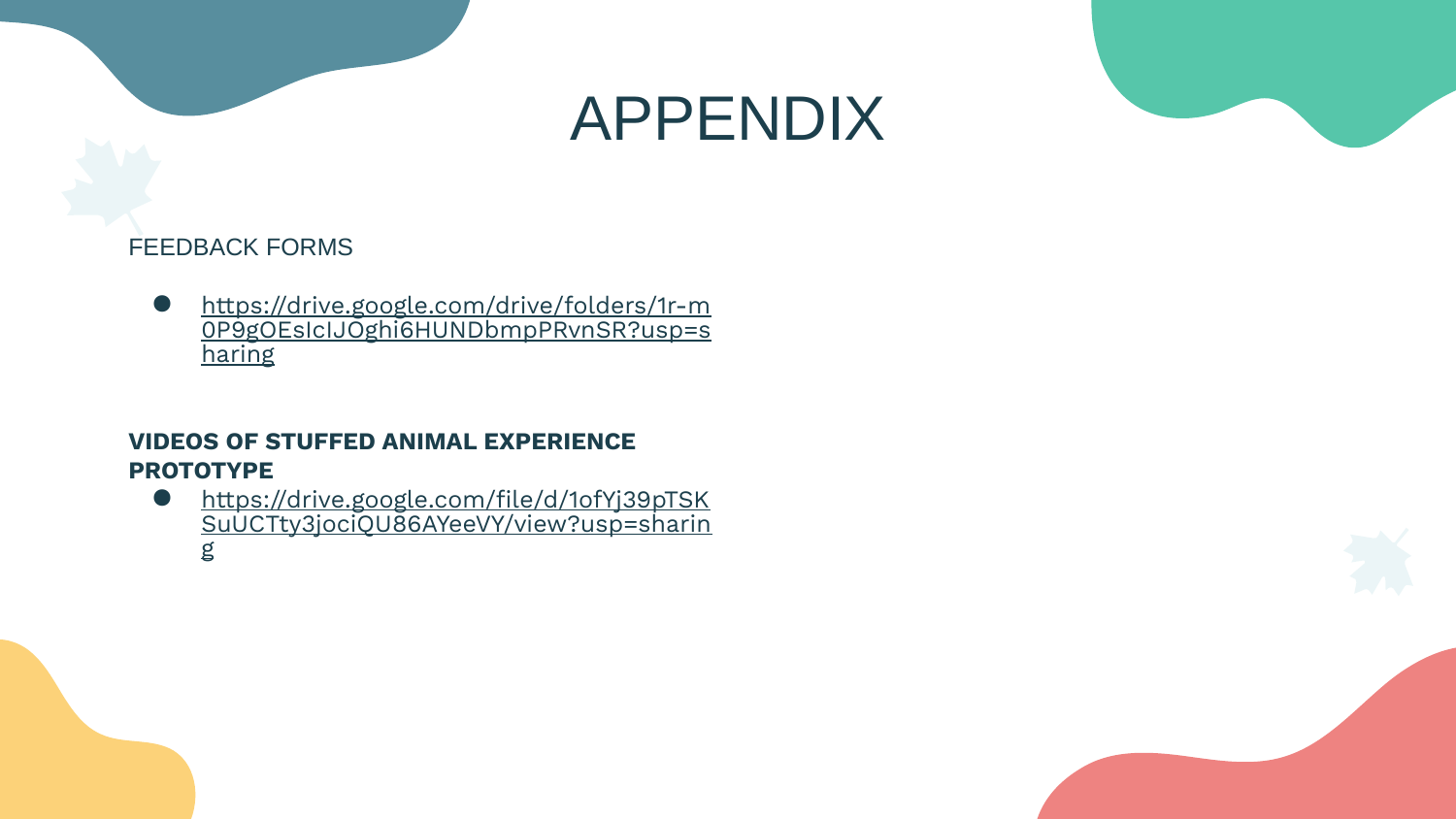

# APPENDIX
FEEDBACK FORMS

https://drive.google.com/drive/folders/1r-m0P9gOEsIcIJOghi6HUNDbmpPRvnSR?usp=sharing

VIDEOS OF STUFFED ANIMAL EXPERIENCE PROTOTYPE
https://drive.google.com/file/d/1ofYj39pTSKSuUCTty3jociQU86AYeeVY/view?usp=sharing